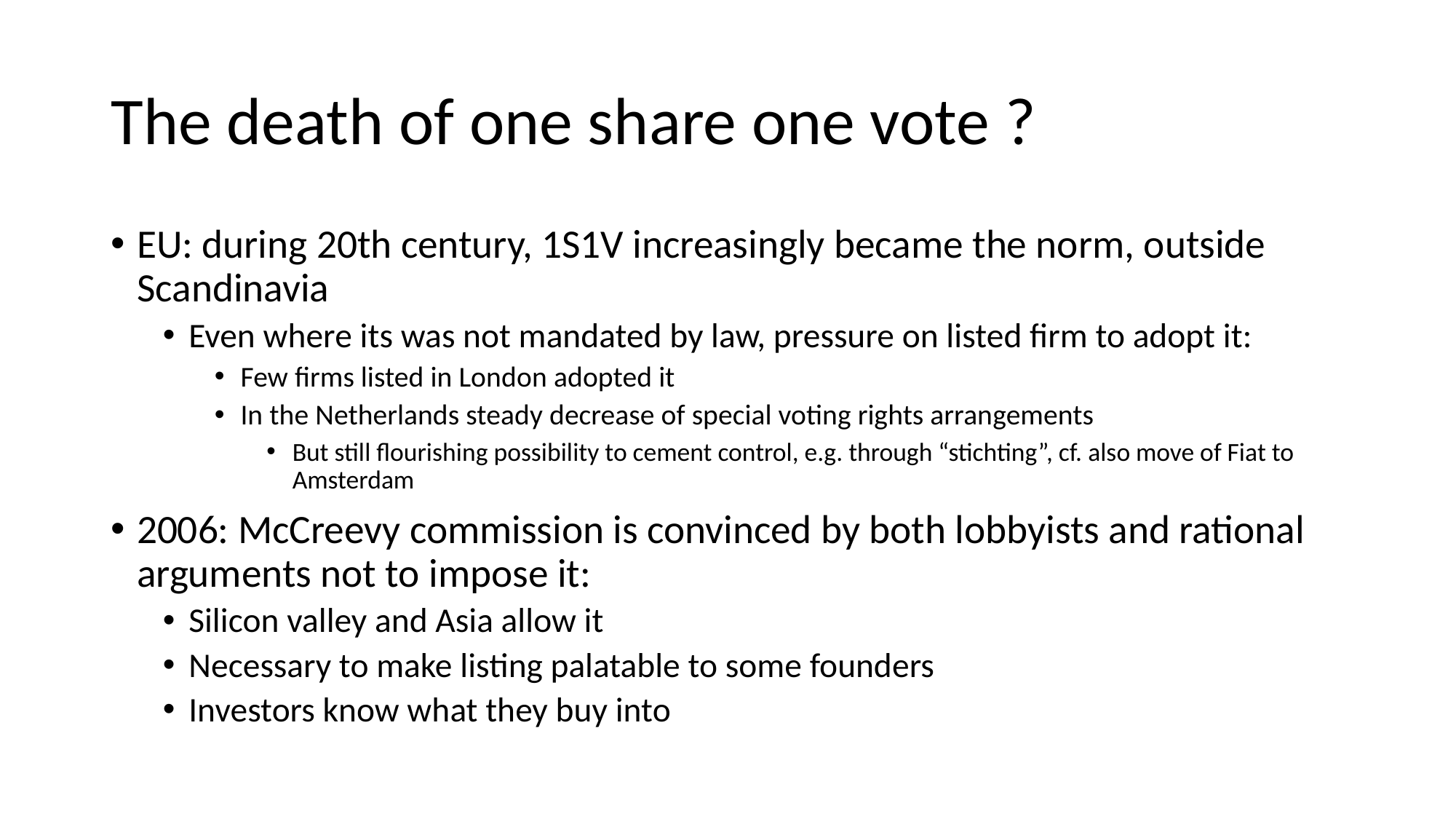

# The death of one share one vote ?
EU: during 20th century, 1S1V increasingly became the norm, outside Scandinavia
Even where its was not mandated by law, pressure on listed firm to adopt it:
Few firms listed in London adopted it
In the Netherlands steady decrease of special voting rights arrangements
But still flourishing possibility to cement control, e.g. through “stichting”, cf. also move of Fiat to Amsterdam
2006: McCreevy commission is convinced by both lobbyists and rational arguments not to impose it:
Silicon valley and Asia allow it
Necessary to make listing palatable to some founders
Investors know what they buy into